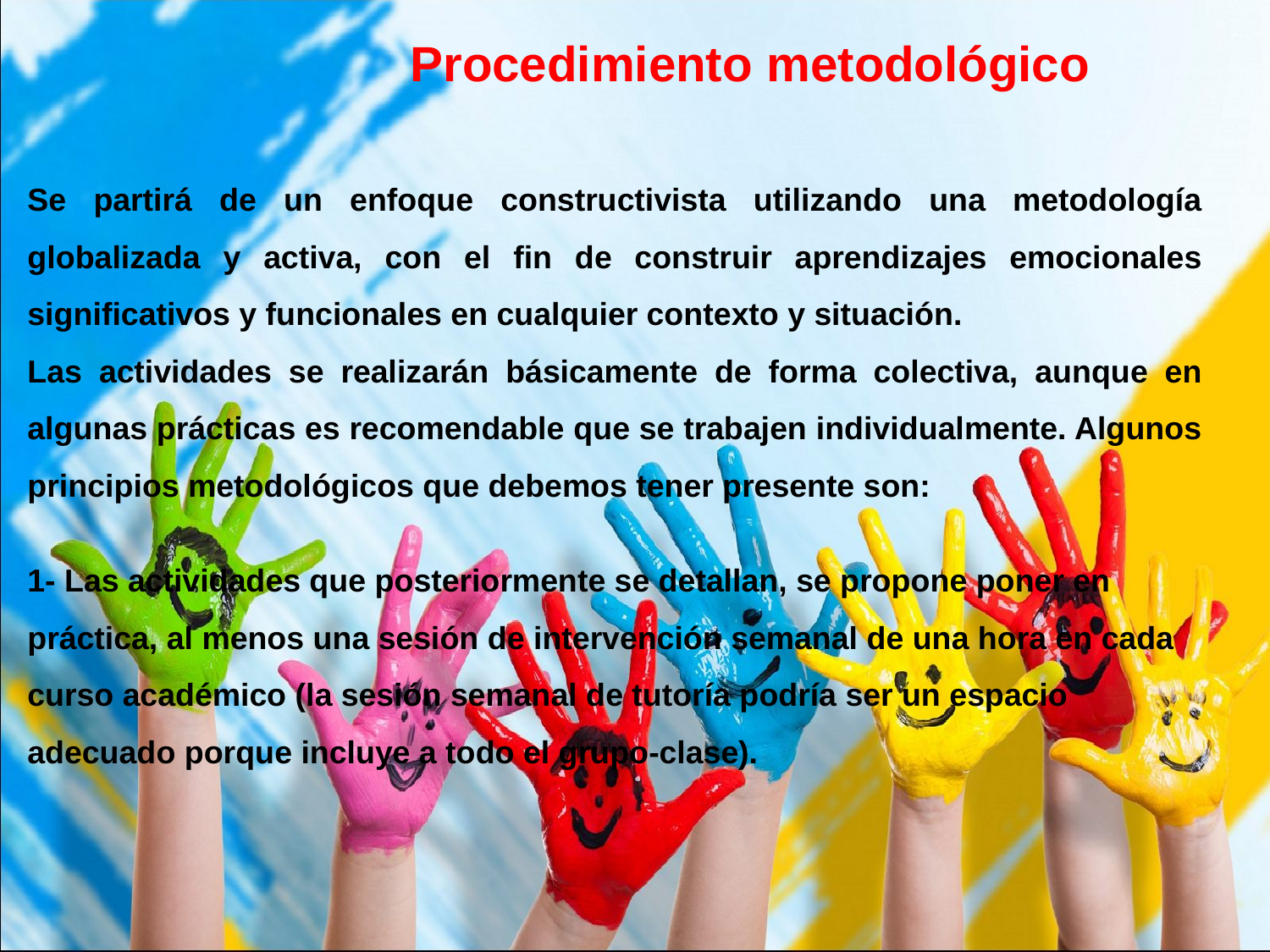

Procedimiento metodológico

Se partirá de un enfoque constructivista utilizando una metodología globalizada y activa, con el fin de construir aprendizajes emocionales significativos y funcionales en cualquier contexto y situación.
Las actividades se realizarán básicamente de forma colectiva, aunque en algunas prácticas es recomendable que se trabajen individualmente. Algunos principios metodológicos que debemos tener presente son:

1- Las actividades que posteriormente se detallan, se propone poner en práctica, al menos una sesión de intervención semanal de una hora en cada curso académico (la sesión semanal de tutoría podría ser un espacio adecuado porque incluye a todo el grupo-clase).